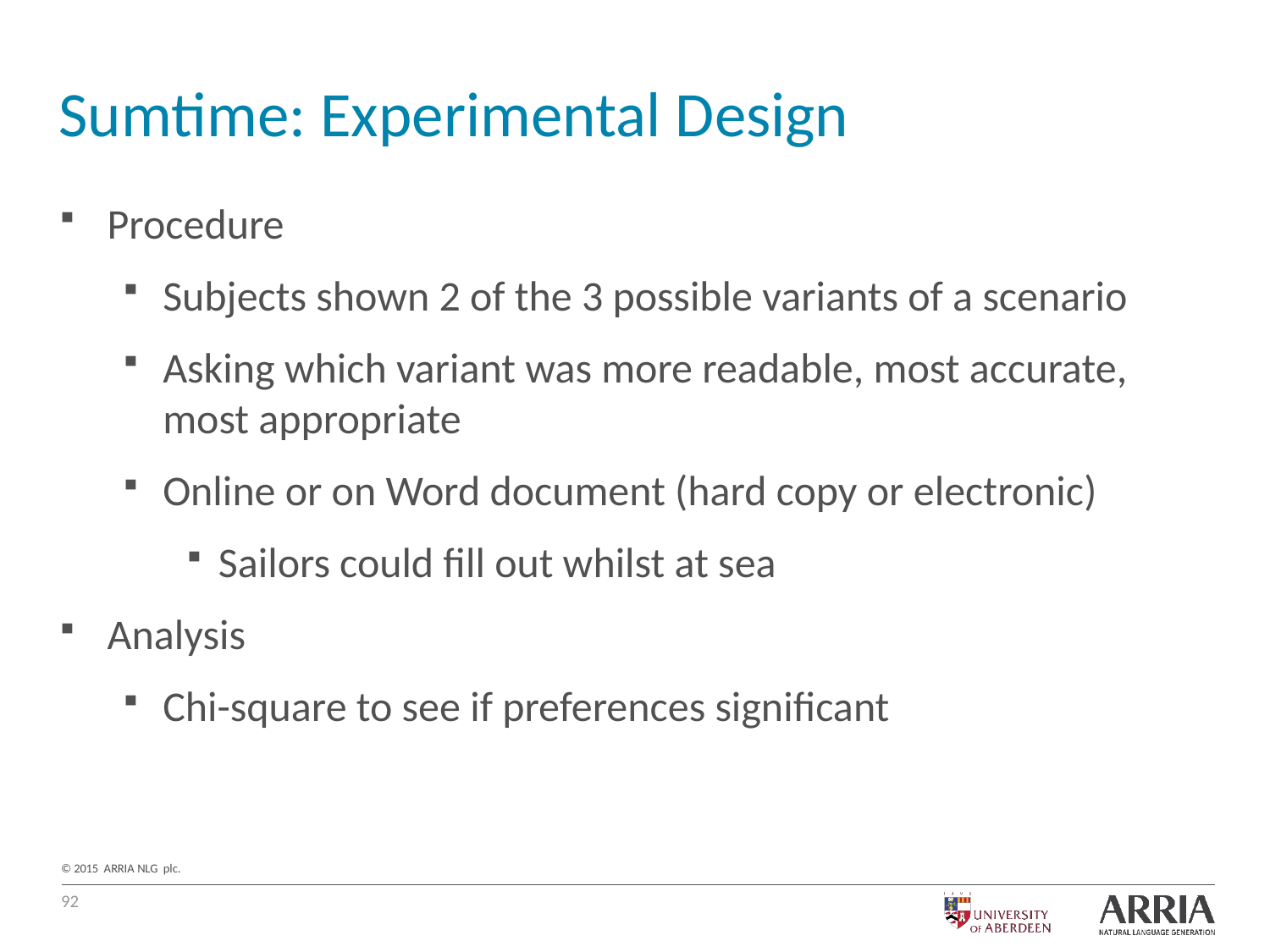

# Sumtime: Experimental Design
Procedure
Subjects shown 2 of the 3 possible variants of a scenario
Asking which variant was more readable, most accurate, most appropriate
Online or on Word document (hard copy or electronic)
Sailors could fill out whilst at sea
Analysis
Chi-square to see if preferences significant

92